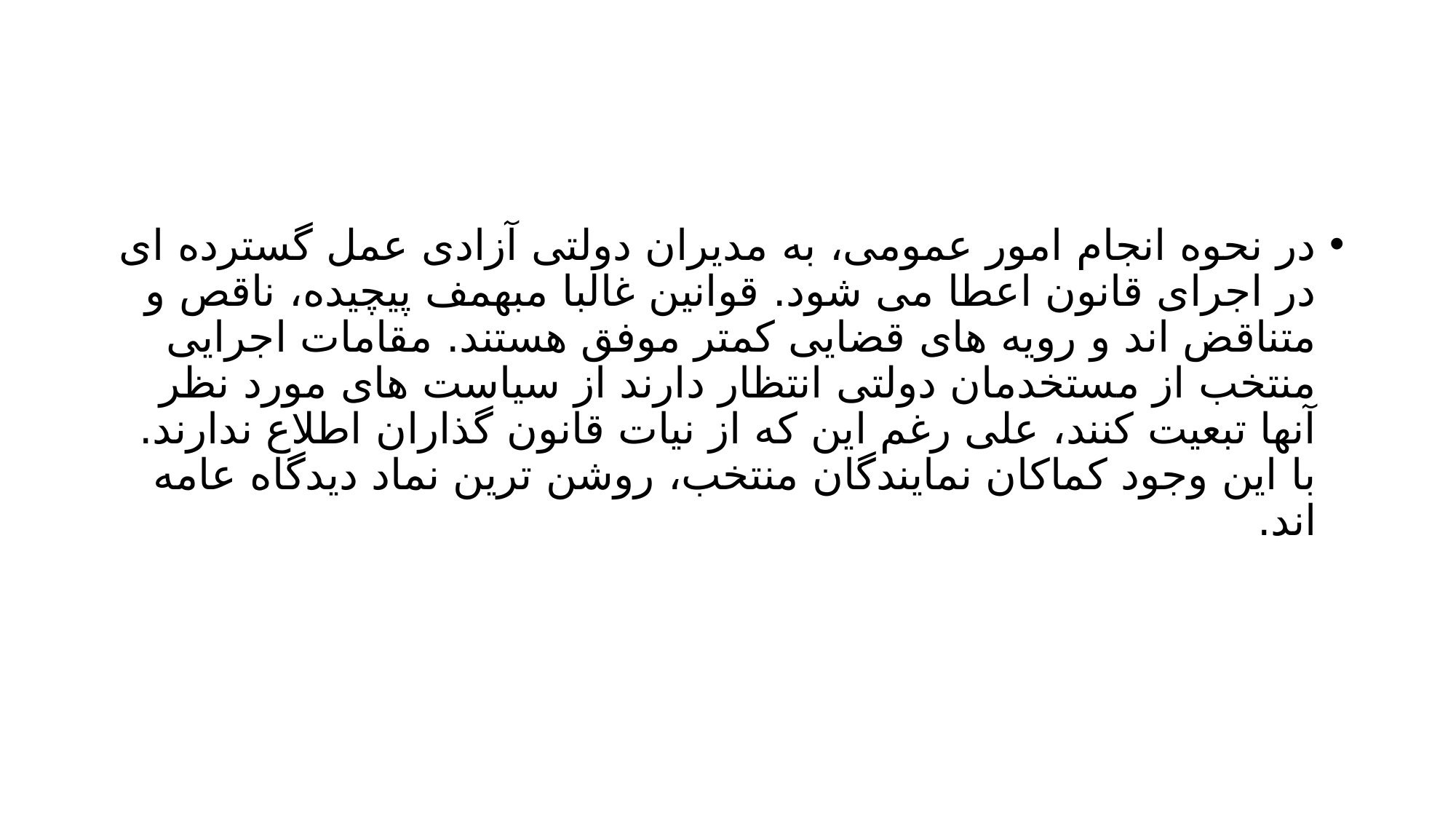

#
در نحوه انجام امور عمومی، به مدیران دولتی آزادی عمل گسترده ای در اجرای قانون اعطا می شود. قوانین غالبا مبهمف پیچیده، ناقص و متناقض اند و رویه های قضایی کمتر موفق هستند. مقامات اجرایی منتخب از مستخدمان دولتی انتظار دارند از سیاست های مورد نظر آنها تبعیت کنند، علی رغم این که از نیات قانون گذاران اطلاع ندارند. با این وجود کماکان نمایندگان منتخب، روشن ترین نماد دیدگاه عامه اند.